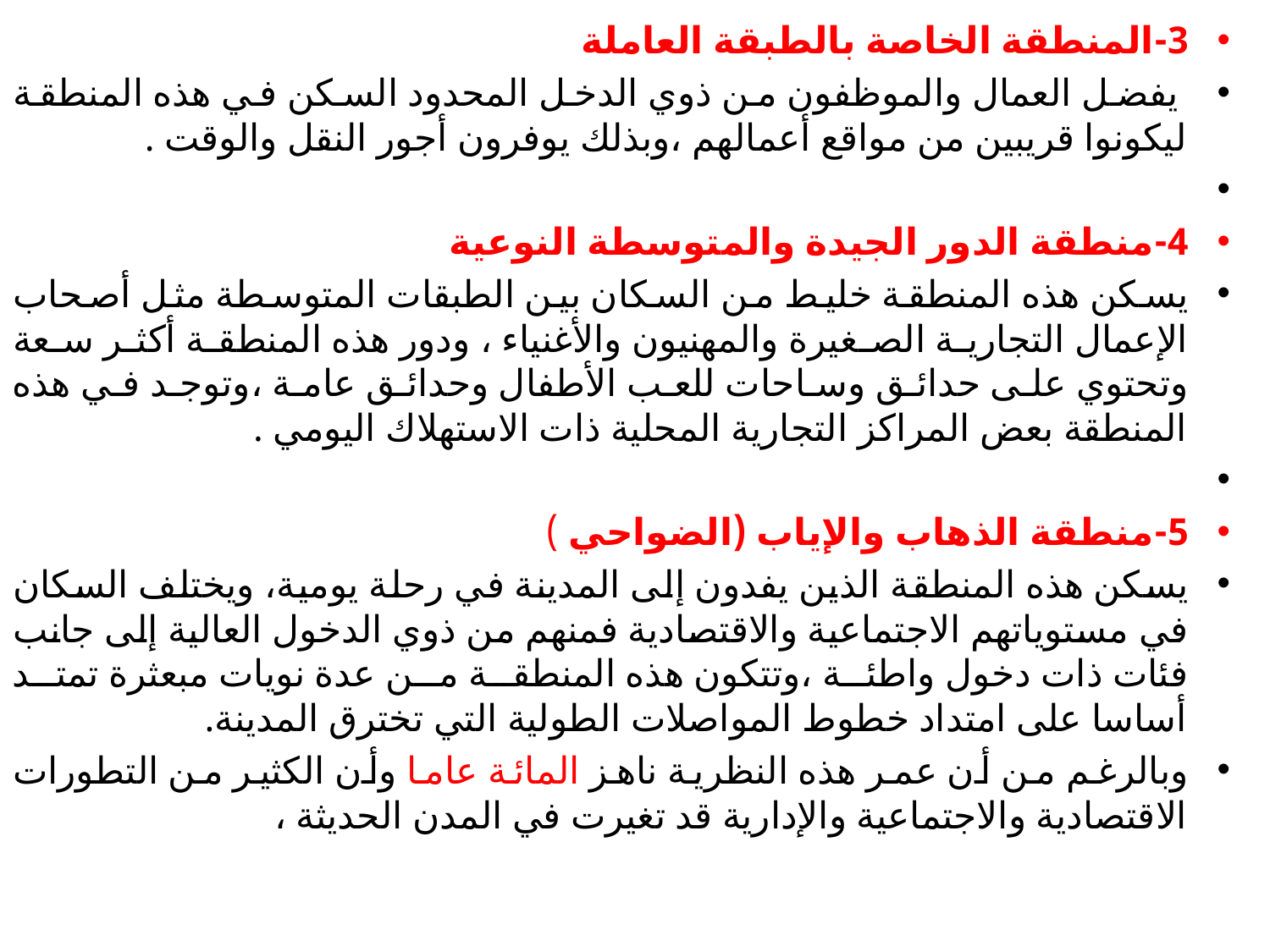

3-المنطقة الخاصة بالطبقة العاملة
 يفضل العمال والموظفون من ذوي الدخل المحدود السكن في هذه المنطقة ليكونوا قريبين من مواقع أعمالهم ،وبذلك يوفرون أجور النقل والوقت .

4-منطقة الدور الجيدة والمتوسطة النوعية
يسكن هذه المنطقة خليط من السكان بين الطبقات المتوسطة مثل أصحاب الإعمال التجارية الصغيرة والمهنيون والأغنياء ، ودور هذه المنطقة أكثر سعة وتحتوي على حدائق وساحات للعب الأطفال وحدائق عامة ،وتوجد في هذه المنطقة بعض المراكز التجارية المحلية ذات الاستهلاك اليومي .

5-منطقة الذهاب والإياب (الضواحي )
يسكن هذه المنطقة الذين يفدون إلى المدينة في رحلة يومية، ويختلف السكان في مستوياتهم الاجتماعية والاقتصادية فمنهم من ذوي الدخول العالية إلى جانب فئات ذات دخول واطئة ،وتتكون هذه المنطقة من عدة نويات مبعثرة تمتد أساسا على امتداد خطوط المواصلات الطولية التي تخترق المدينة.
وبالرغم من أن عمر هذه النظرية ناهز المائة عاما وأن الكثير من التطورات الاقتصادية والاجتماعية والإدارية قد تغيرت في المدن الحديثة ،